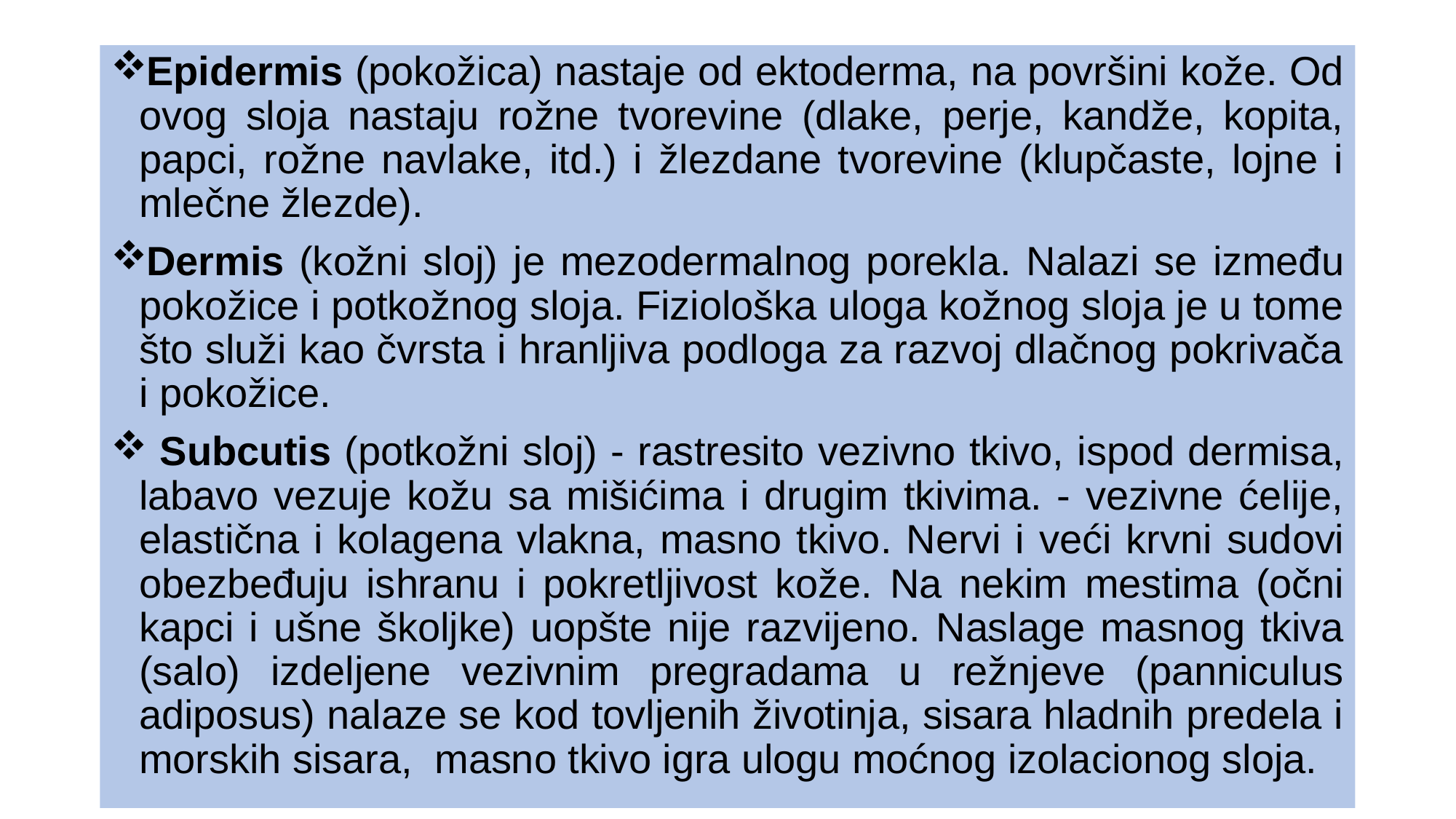

Epidermis (pokožica) nastaje od ektoderma, na površini kože. Od ovog sloja nastaju rožne tvorevine (dlake, perje, kandže, kopita, papci, rožne navlake, itd.) i žlezdane tvorevine (klupčaste, lojne i mlečne žlezde).
Dermis (kožni sloj) je mezodermalnog porekla. Nalazi se između pokožice i potkožnog sloja. Fiziološka uloga kožnog sloja je u tome što služi kao čvrsta i hranljiva podloga za razvoj dlačnog pokrivača i pokožice.
 Subcutis (potkožni sloj) - rastresito vezivno tkivo, ispod dermisa, labavo vezuje kožu sa mišićima i drugim tkivima. - vezivne ćelije, elastična i kolagena vlakna, masno tkivo. Nervi i veći krvni sudovi obezbeđuju ishranu i pokretljivost kože. Na nekim mestima (očni kapci i ušne školjke) uopšte nije razvijeno. Naslage masnog tkiva (salo) izdeljene vezivnim pregradama u režnjeve (panniculus adiposus) nalaze se kod tovljenih životinja, sisara hladnih predela i morskih sisara,  masno tkivo igra ulogu moćnog izolacionog sloja.